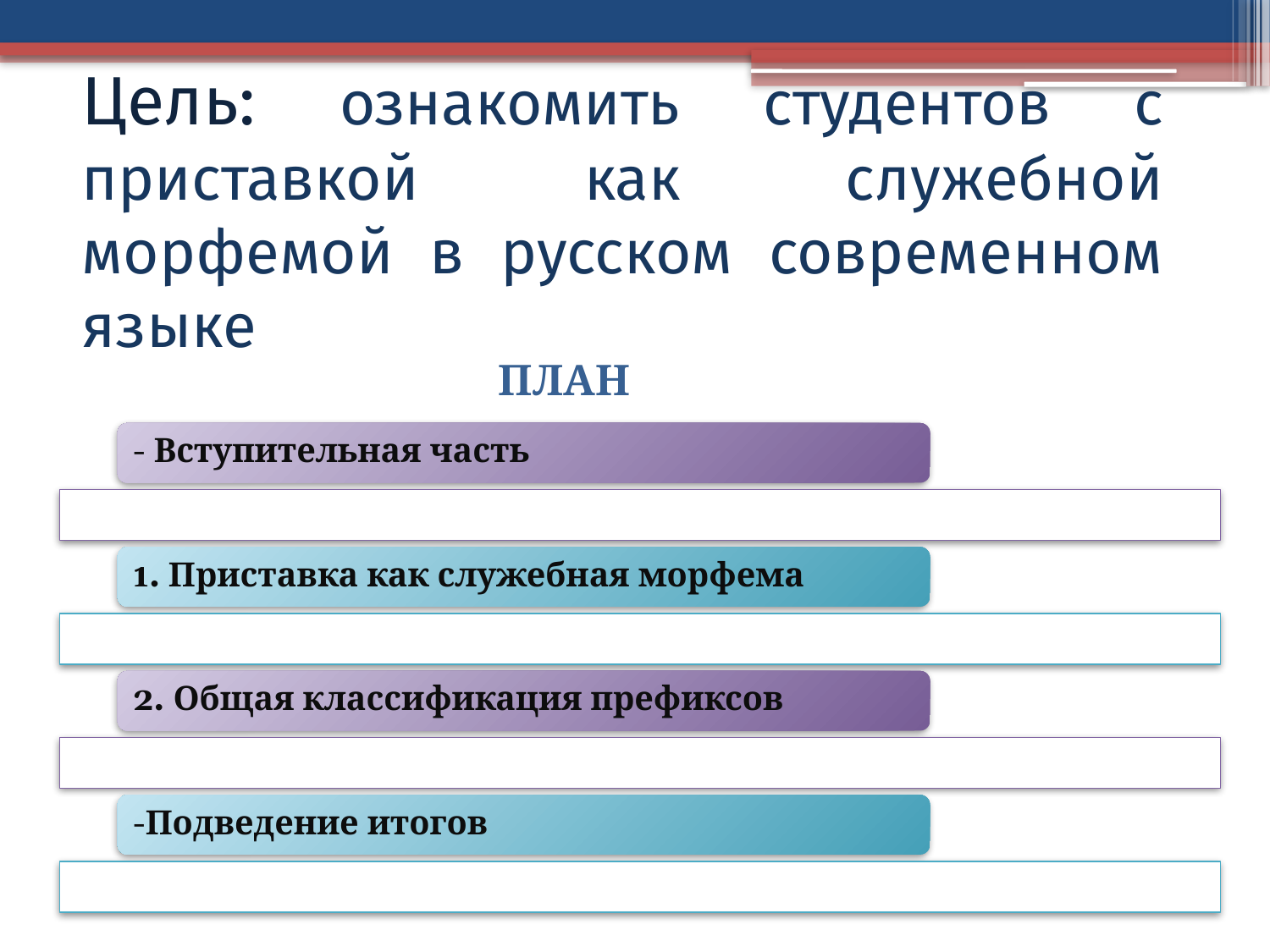

# Цель: ознакомить студентов с приставкой как служебной морфемой в русском современном языке
ПЛАН
1. Приставка как служебная морфема
2. Общая классификация префиксов
-Подведение итогов
- Вступительная часть